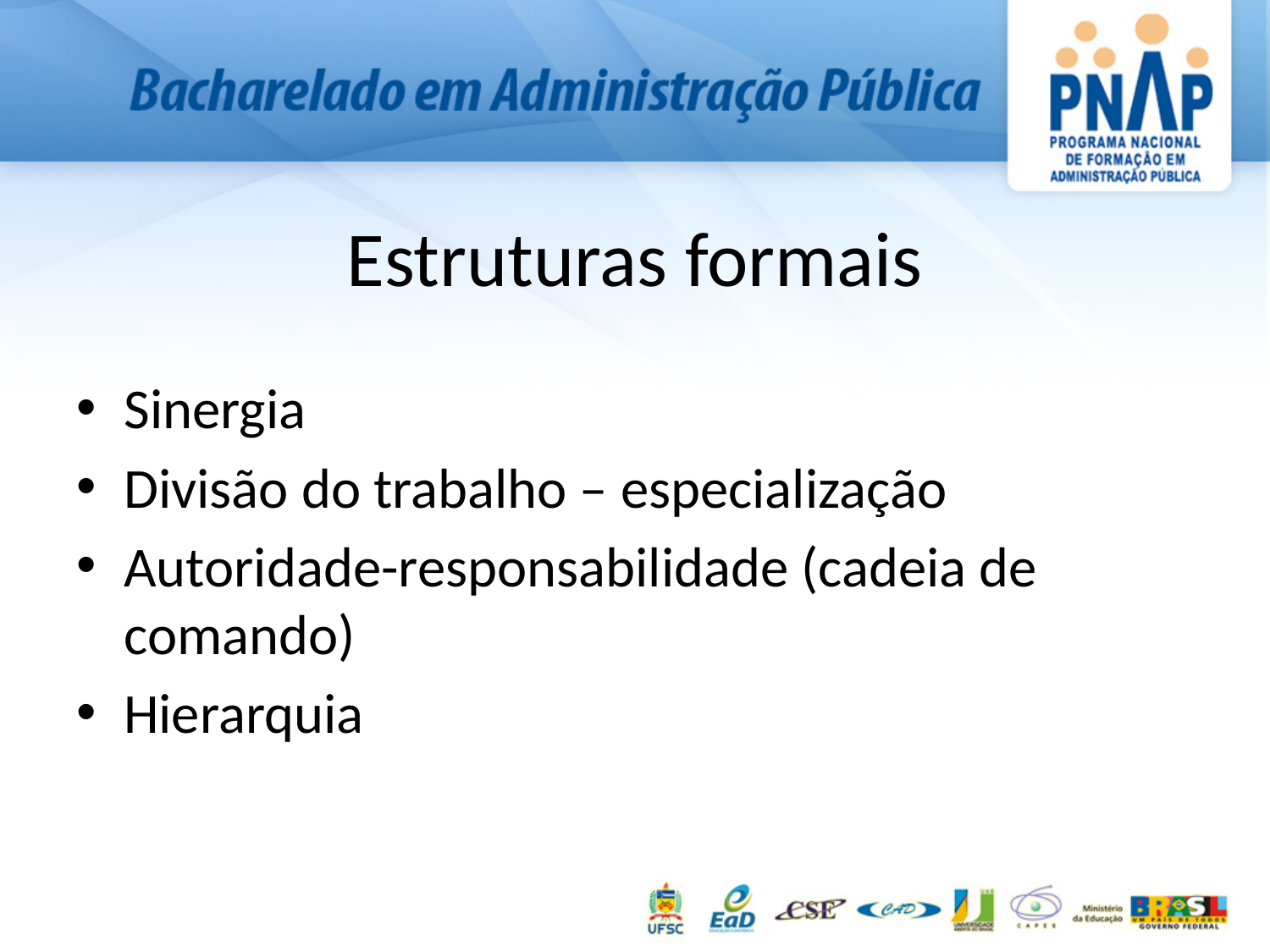

# Estruturas formais
Sinergia
Divisão do trabalho – especialização
Autoridade-responsabilidade (cadeia de comando)
Hierarquia